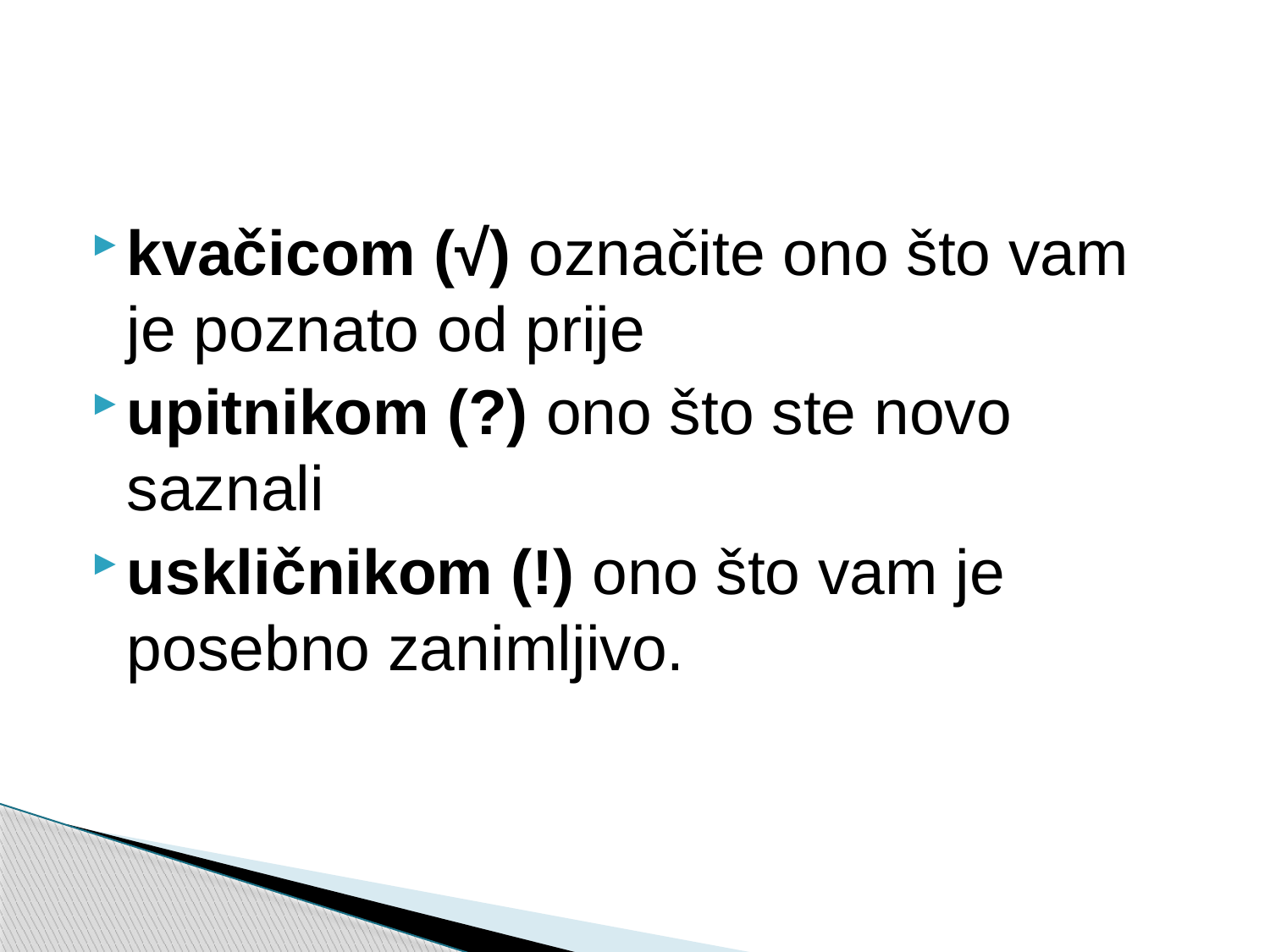

#
kvačicom (√) označite ono što vam je poznato od prije
upitnikom (?) ono što ste novo saznali
uskličnikom (!) ono što vam je posebno zanimljivo.